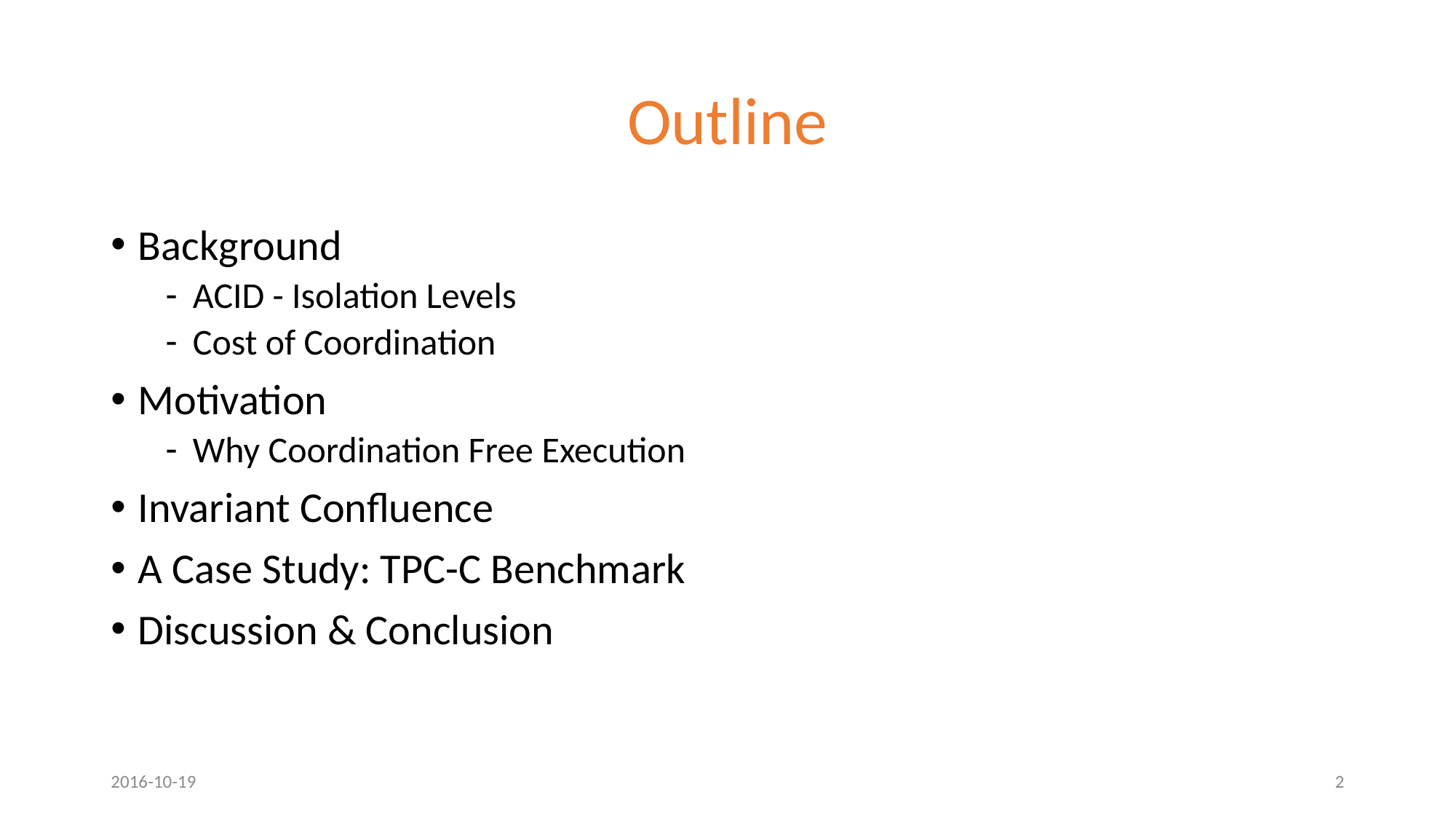

# Outline
Background
ACID - Isolation Levels
Cost of Coordination
Motivation
Why Coordination Free Execution
Invariant Confluence
A Case Study: TPC-C Benchmark
Discussion & Conclusion
2016-10-19
2